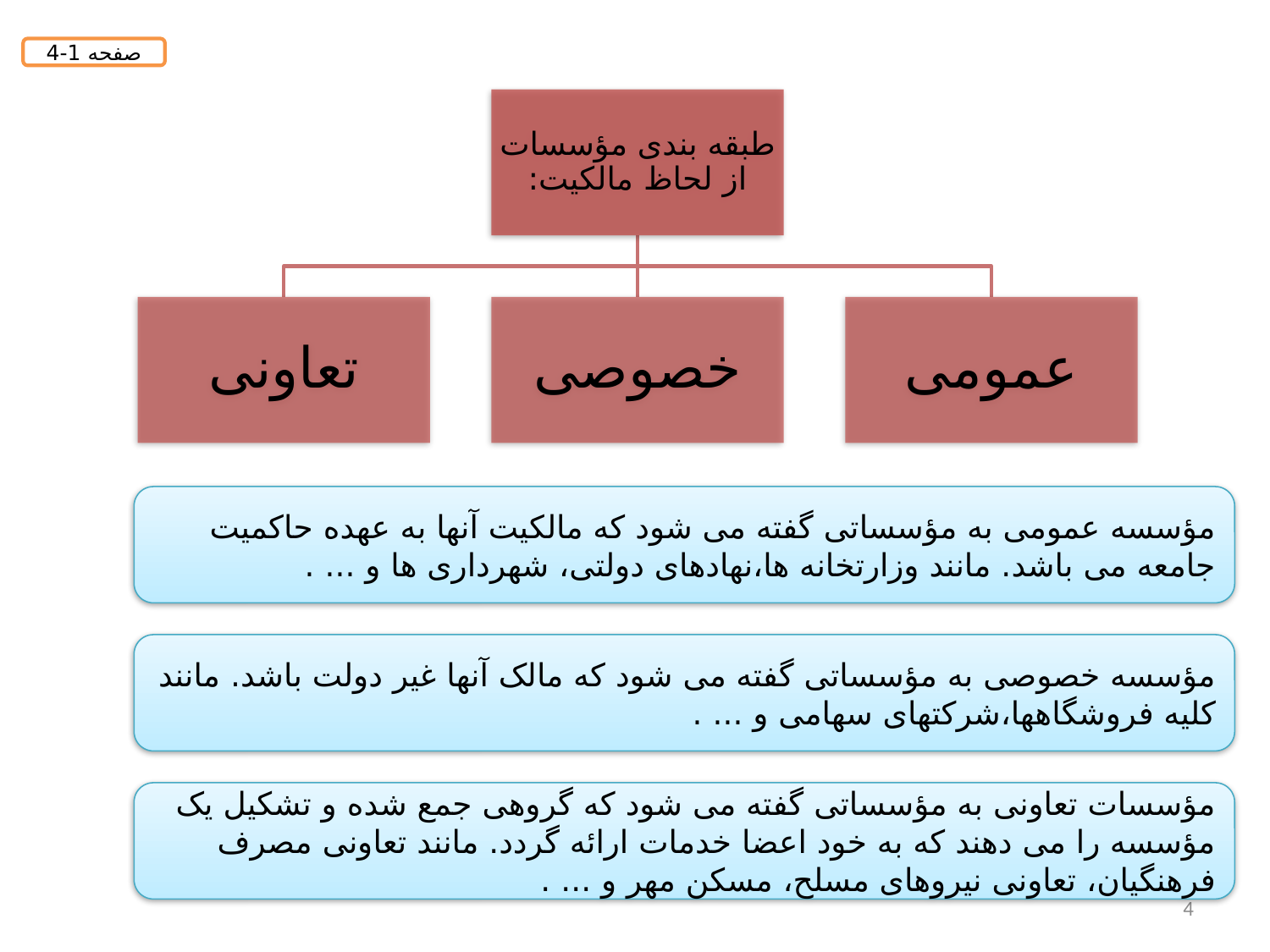

صفحه 1-4
طبقه بندی مؤسسات از لحاظ مالکیت:
تعاونی
خصوصی
عمومی
مؤسسه عمومی به مؤسساتی گفته می شود که مالکیت آنها به عهده حاکمیت جامعه می باشد. مانند وزارتخانه ها،نهادهای دولتی، شهرداری ها و ... .
مؤسسه خصوصی به مؤسساتی گفته می شود که مالک آنها غیر دولت باشد. مانند کلیه فروشگاهها،شرکتهای سهامی و ... .
مؤسسات تعاونی به مؤسساتی گفته می شود که گروهی جمع شده و تشکیل یک مؤسسه را می دهند که به خود اعضا خدمات ارائه گردد. مانند تعاونی مصرف فرهنگیان، تعاونی نیروهای مسلح، مسکن مهر و ... .
4